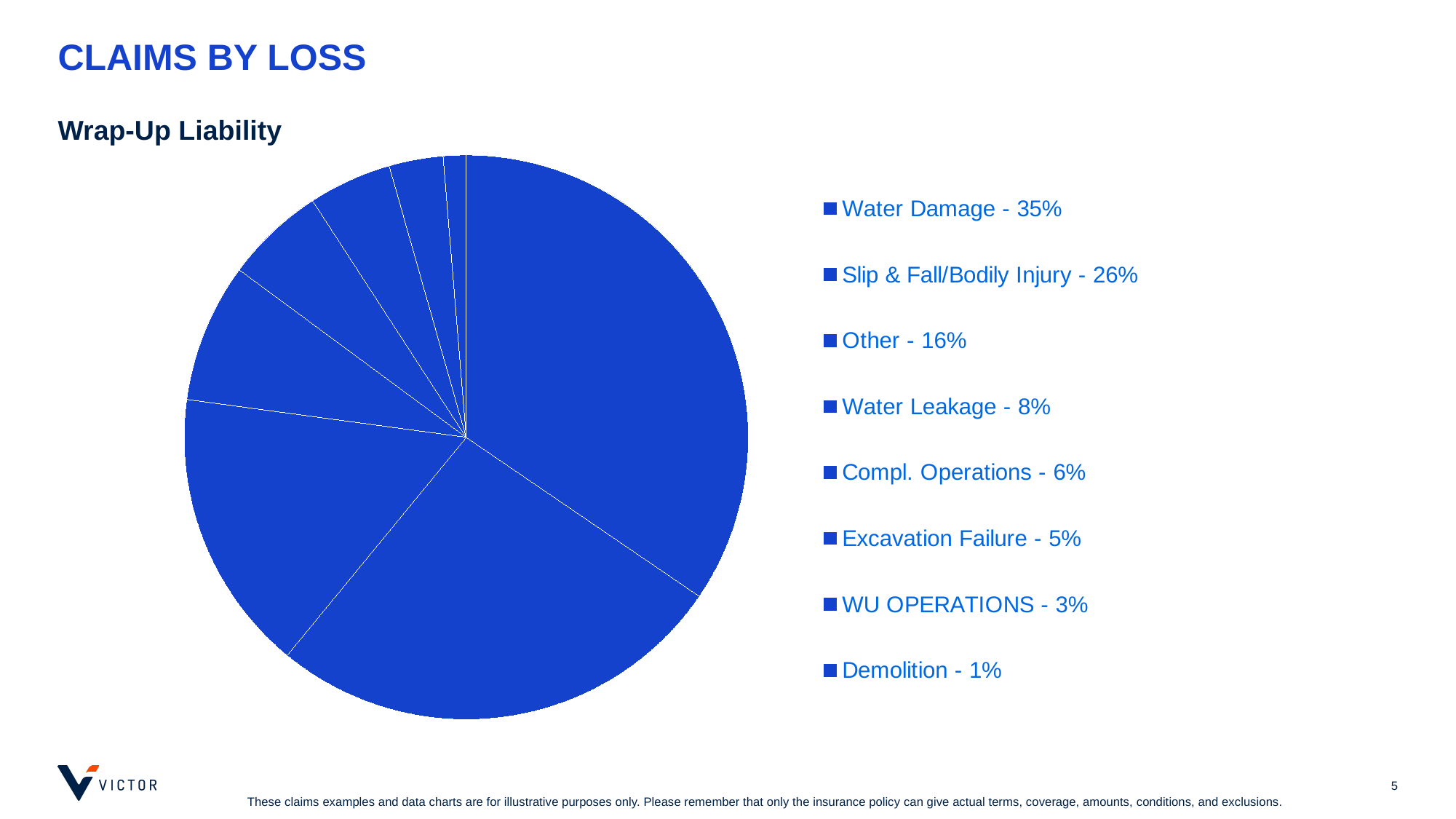

# Claims by LOSS
Wrap-Up Liability

### Chart

| Category | Sales |
|---|---|
| Water Damage - 35% | 0.34523809523809523 |
| Slip & Fall/Bodily Injury - 26% | 0.2642857142857143 |
| Other - 16% | 0.1619047619047619 |
| Water Leakage - 8% | 0.07976190476190476 |
| Compl. Operations - 6% | 0.05714285714285714 |
| Excavation Failure - 5% | 0.047619047619047616 |
| WU OPERATIONS - 3% | 0.030952380952380953 |
| Demolition - 1% | 0.013095238095238096 |

[unsupported chart]

5
These claims examples and data charts are for illustrative purposes only. Please remember that only the insurance policy can give actual terms, coverage, amounts, conditions, and exclusions.